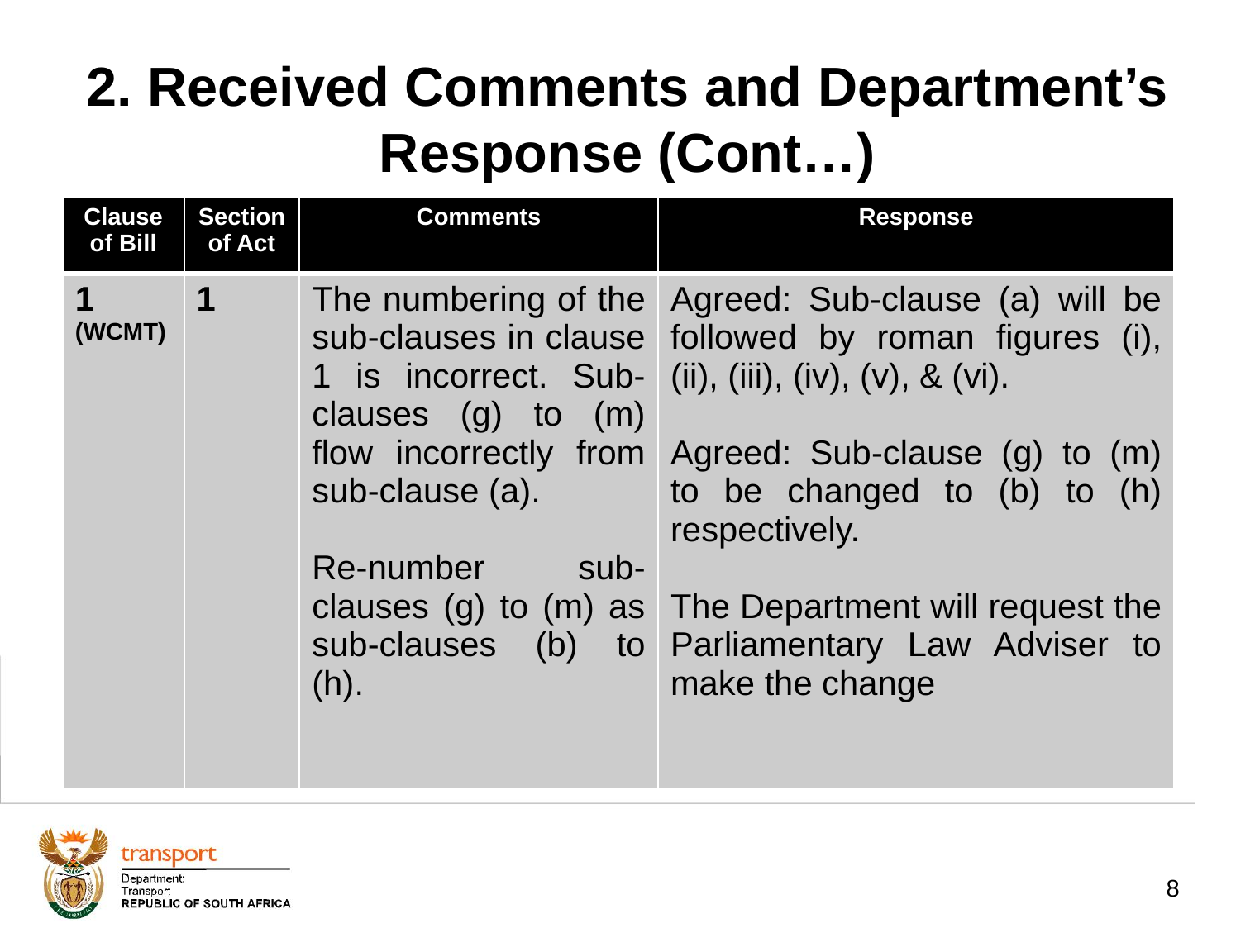

# 2. Received Comments and Department’s Response (Cont…)
| Clause of Bill | Section of Act | Comments | Response |
| --- | --- | --- | --- |
| 1 (WCMT) | 1 | The numbering of the sub-clauses in clause 1 is incorrect. Sub-clauses (g) to (m) flow incorrectly from sub-clause (a). Re-number sub-clauses (g) to (m) as sub-clauses (b) to (h). | Agreed: Sub-clause (a) will be followed by roman figures (i), (ii), (iii), (iv), (v), & (vi). Agreed: Sub-clause (g) to (m) to be changed to (b) to (h) respectively. The Department will request the Parliamentary Law Adviser to make the change |
8